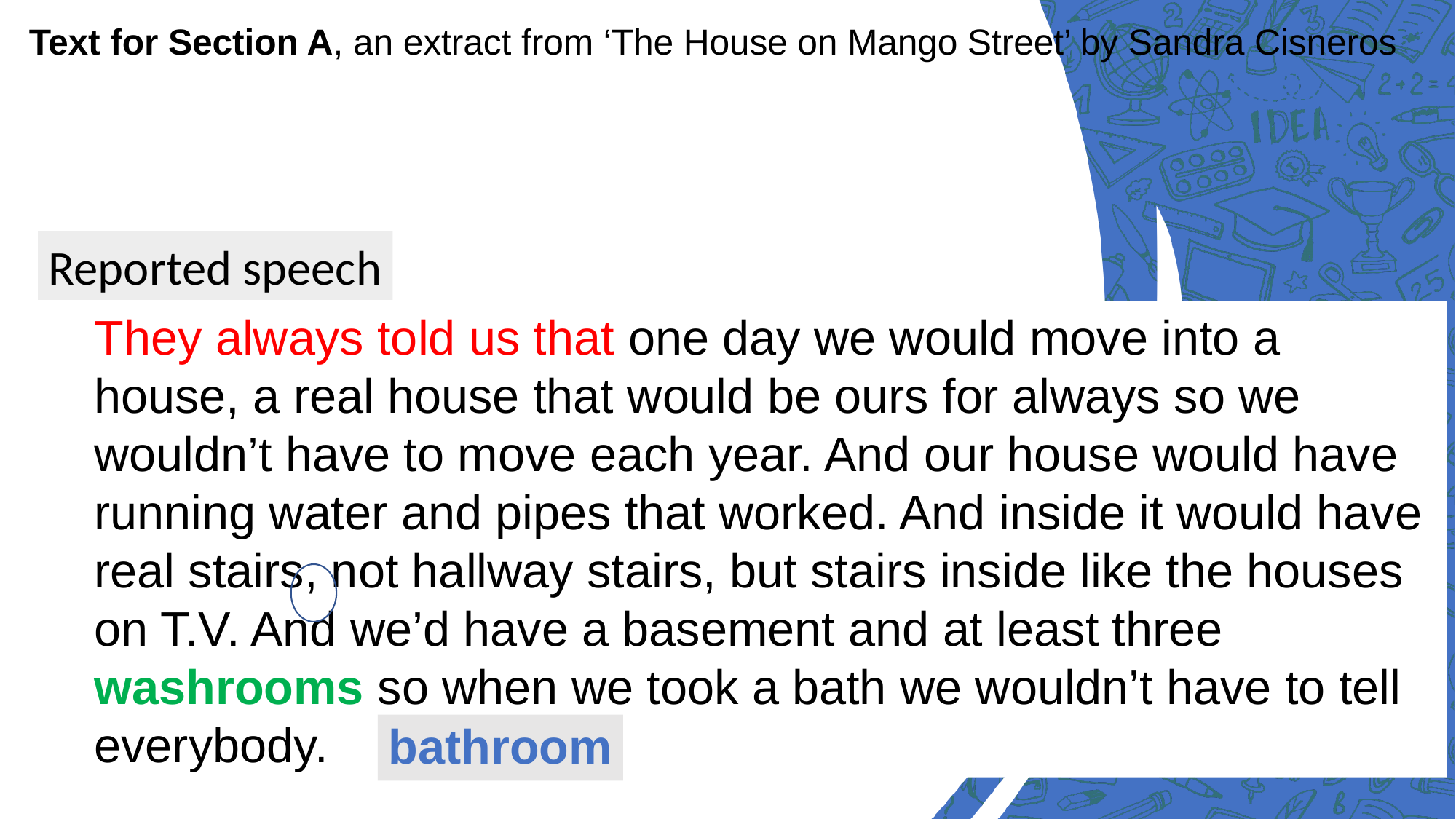

# Text for Section A, an extract from ‘The House on Mango Street’ by Sandra Cisneros .
Reported speech
They always told us that one day we would move into a house, a real house that would be ours for always so we wouldn’t have to move each year. And our house would have running water and pipes that worked. And inside it would have real stairs, not hallway stairs, but stairs inside like the houses on T.V. And we’d have a basement and at least three washrooms so when we took a bath we wouldn’t have to tell everybody.

bathroom